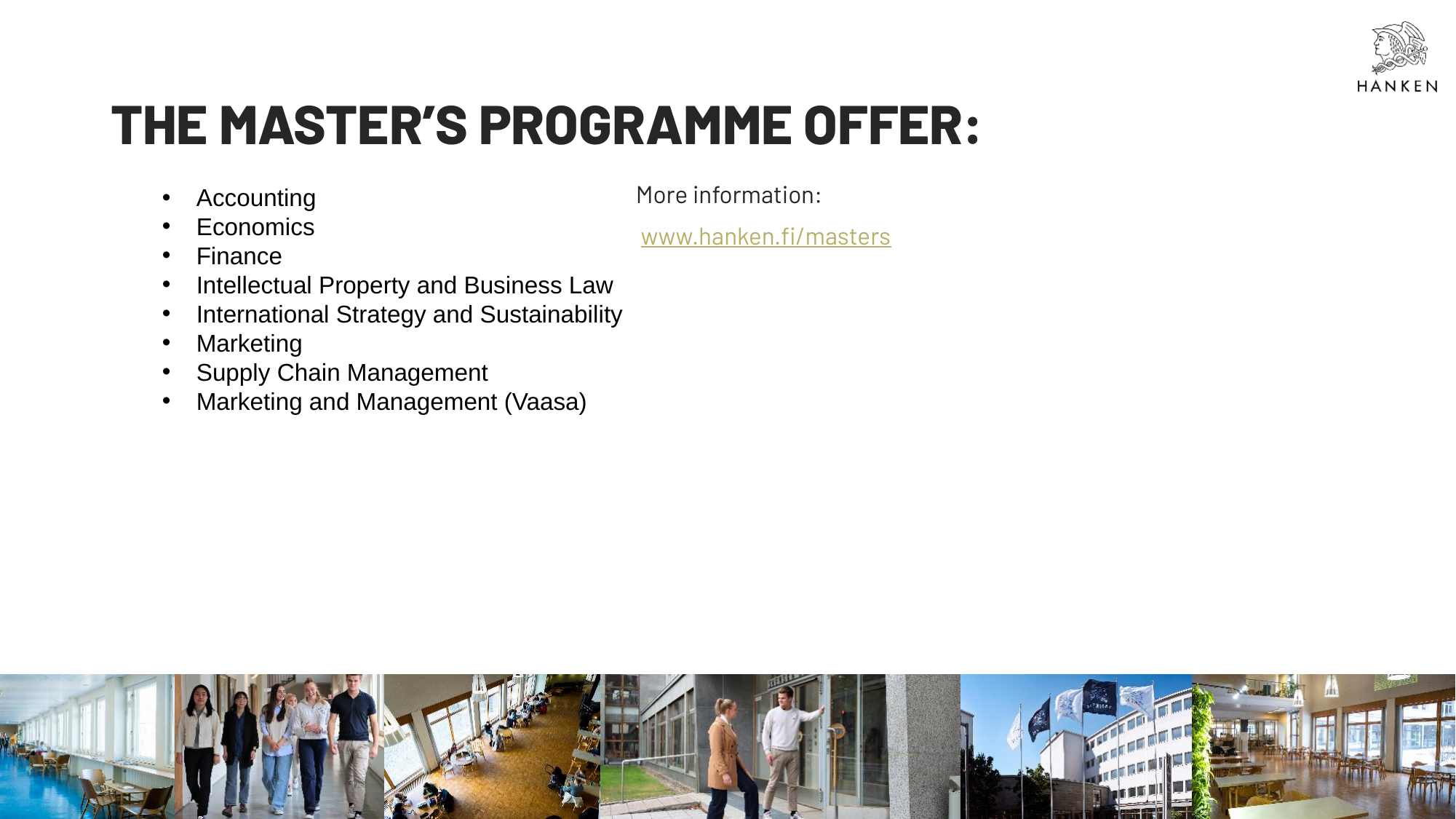

# THE MASTER’S PROGRAMME OFFER:
More information:
 www.hanken.fi/masters

Accounting
Economics
Finance
Intellectual Property and Business Law
International Strategy and Sustainability
Marketing
Supply Chain Management
Marketing and Management (Vaasa)